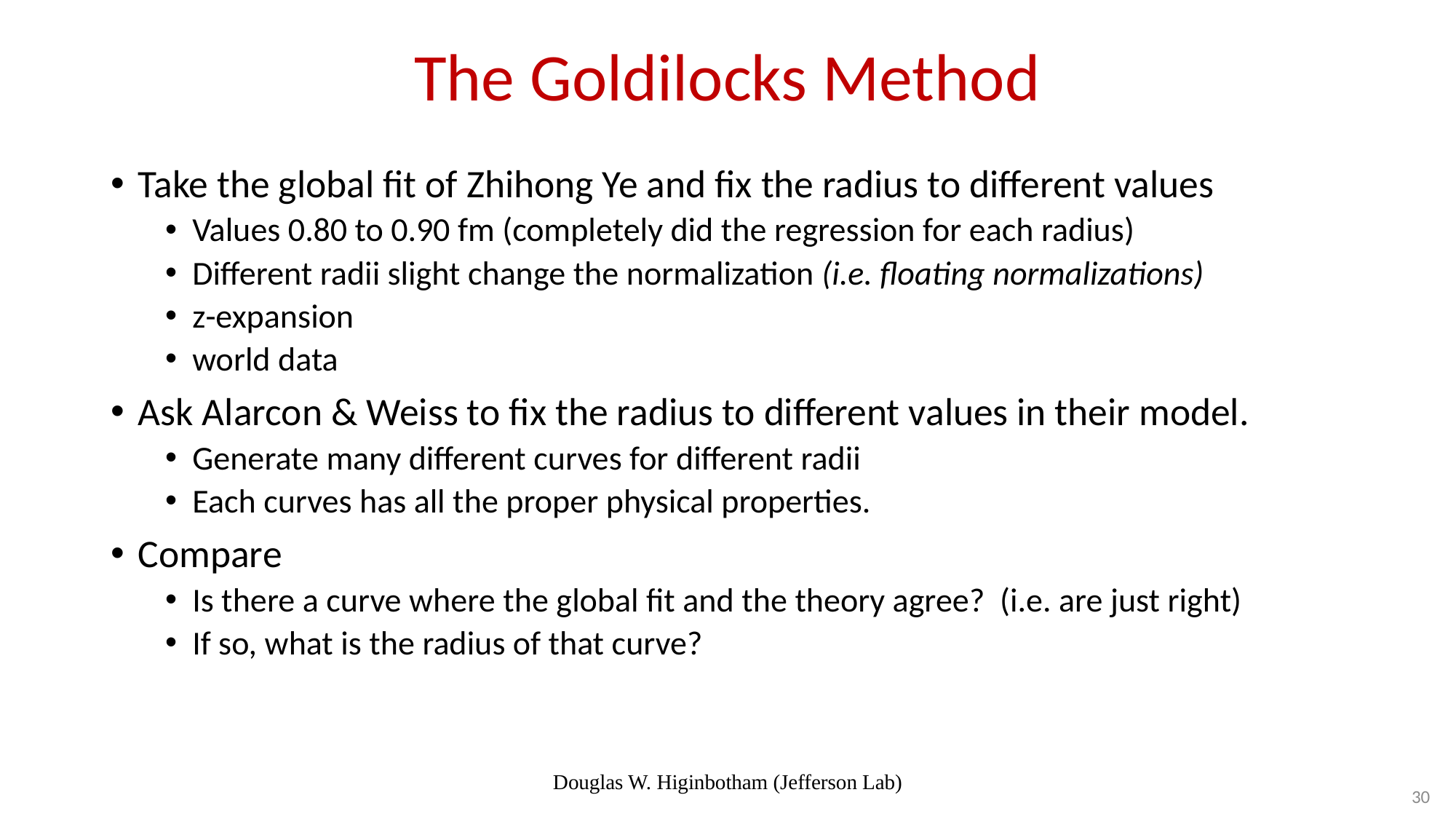

# The Goldilocks Method
Take the global fit of Zhihong Ye and fix the radius to different values
Values 0.80 to 0.90 fm (completely did the regression for each radius)
Different radii slight change the normalization (i.e. floating normalizations)
z-expansion
world data
Ask Alarcon & Weiss to fix the radius to different values in their model.
Generate many different curves for different radii
Each curves has all the proper physical properties.
Compare
Is there a curve where the global fit and the theory agree?  (i.e. are just right)
If so, what is the radius of that curve?

Douglas W. Higinbotham (Jefferson Lab)
30